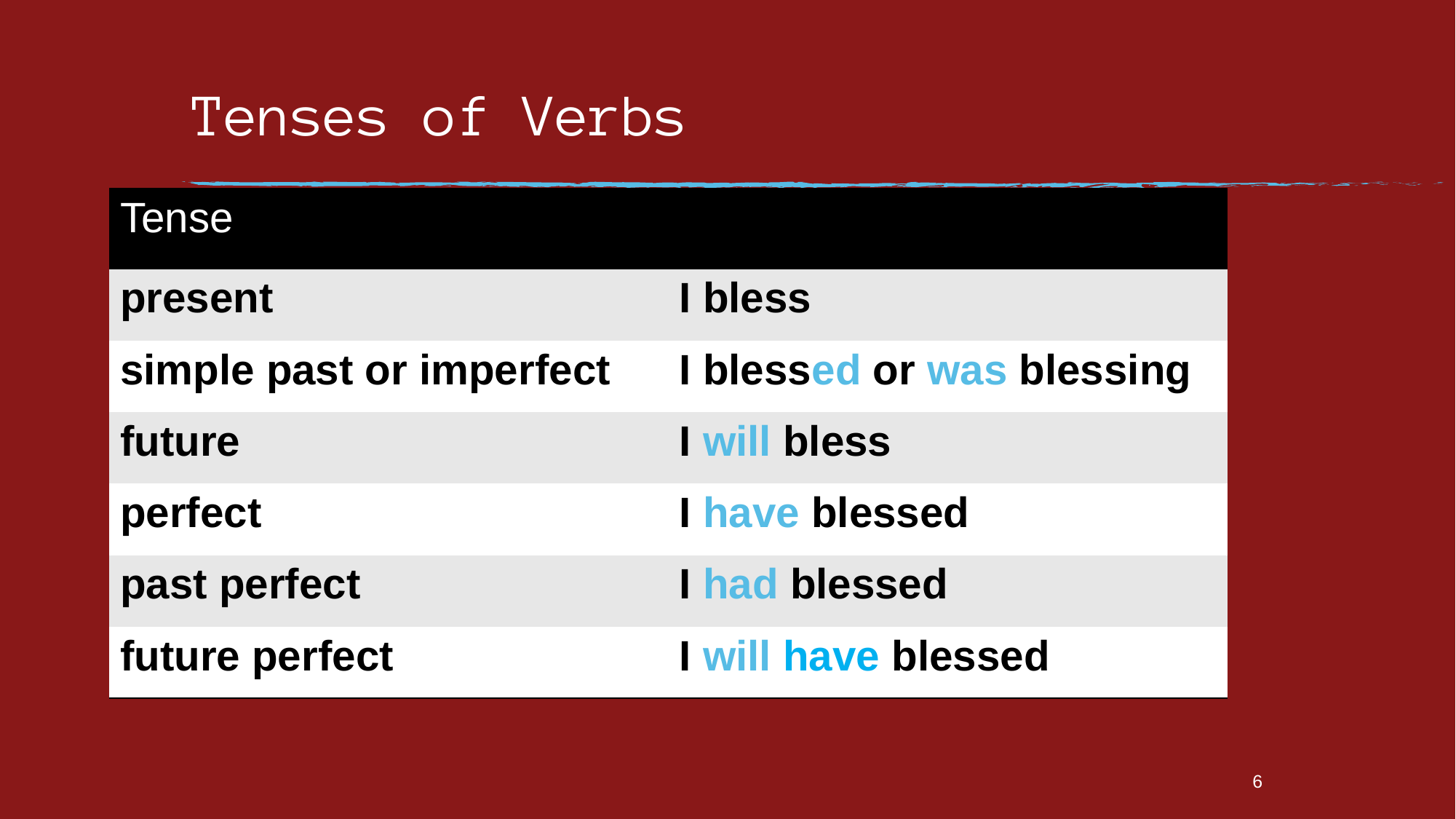

# Tenses of Verbs
| Tense |  |
| --- | --- |
| present | I bless |
| simple past or imperfect | I blessed or was blessing |
| future | I will bless |
| perfect | I have blessed |
| past perfect | I had blessed |
| future perfect | I will have blessed |
6